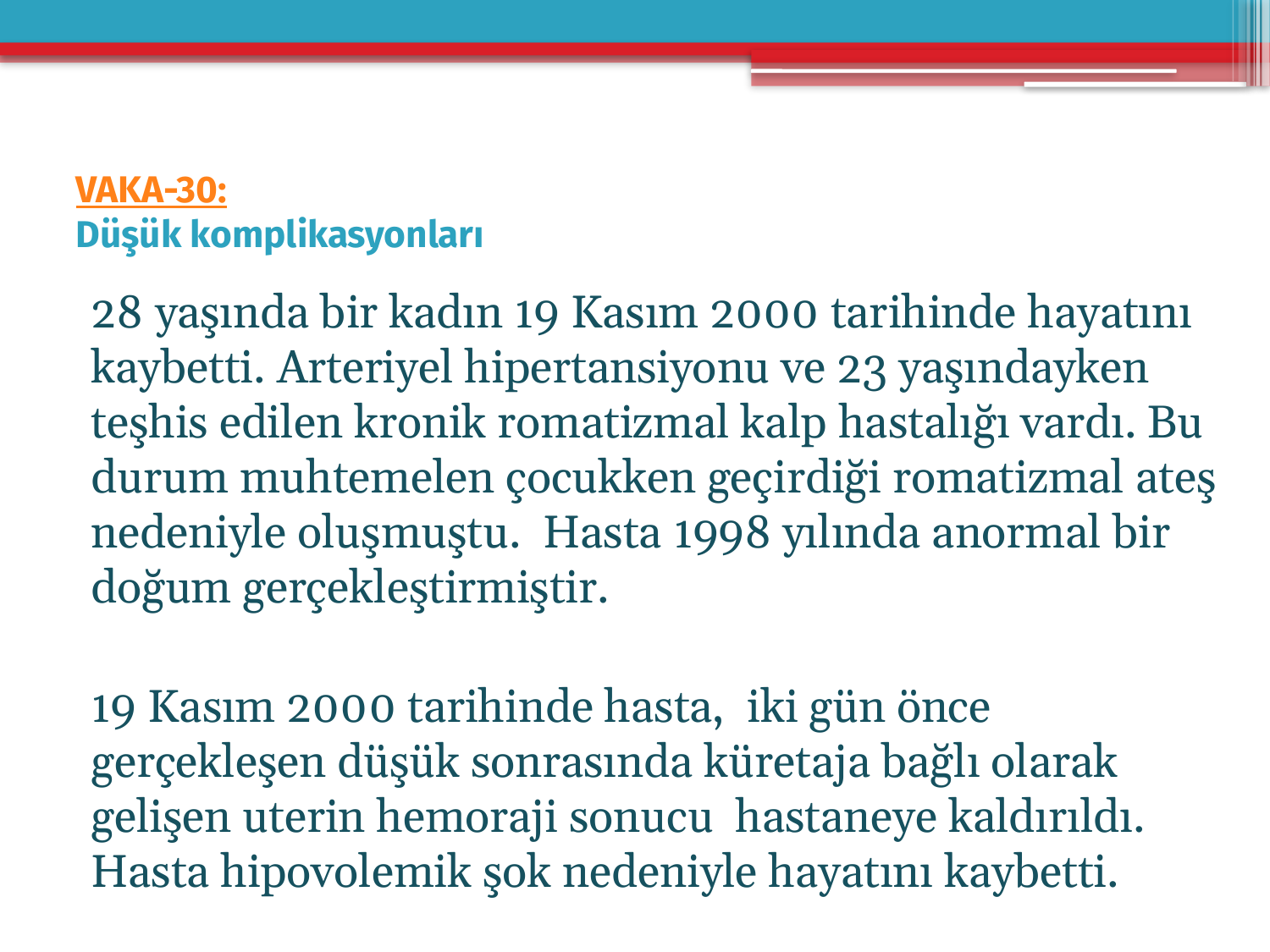

# VAKA-30: Düşük komplikasyonları
28 yaşında bir kadın 19 Kasım 2000 tarihinde hayatını kaybetti. Arteriyel hipertansiyonu ve 23 yaşındayken teşhis edilen kronik romatizmal kalp hastalığı vardı. Bu durum muhtemelen çocukken geçirdiği romatizmal ateş nedeniyle oluşmuştu.  Hasta 1998 yılında anormal bir doğum gerçekleştirmiştir.

19 Kasım 2000 tarihinde hasta,  iki gün önce gerçekleşen düşük sonrasında küretaja bağlı olarak gelişen uterin hemoraji sonucu  hastaneye kaldırıldı.  Hasta hipovolemik şok nedeniyle hayatını kaybetti.